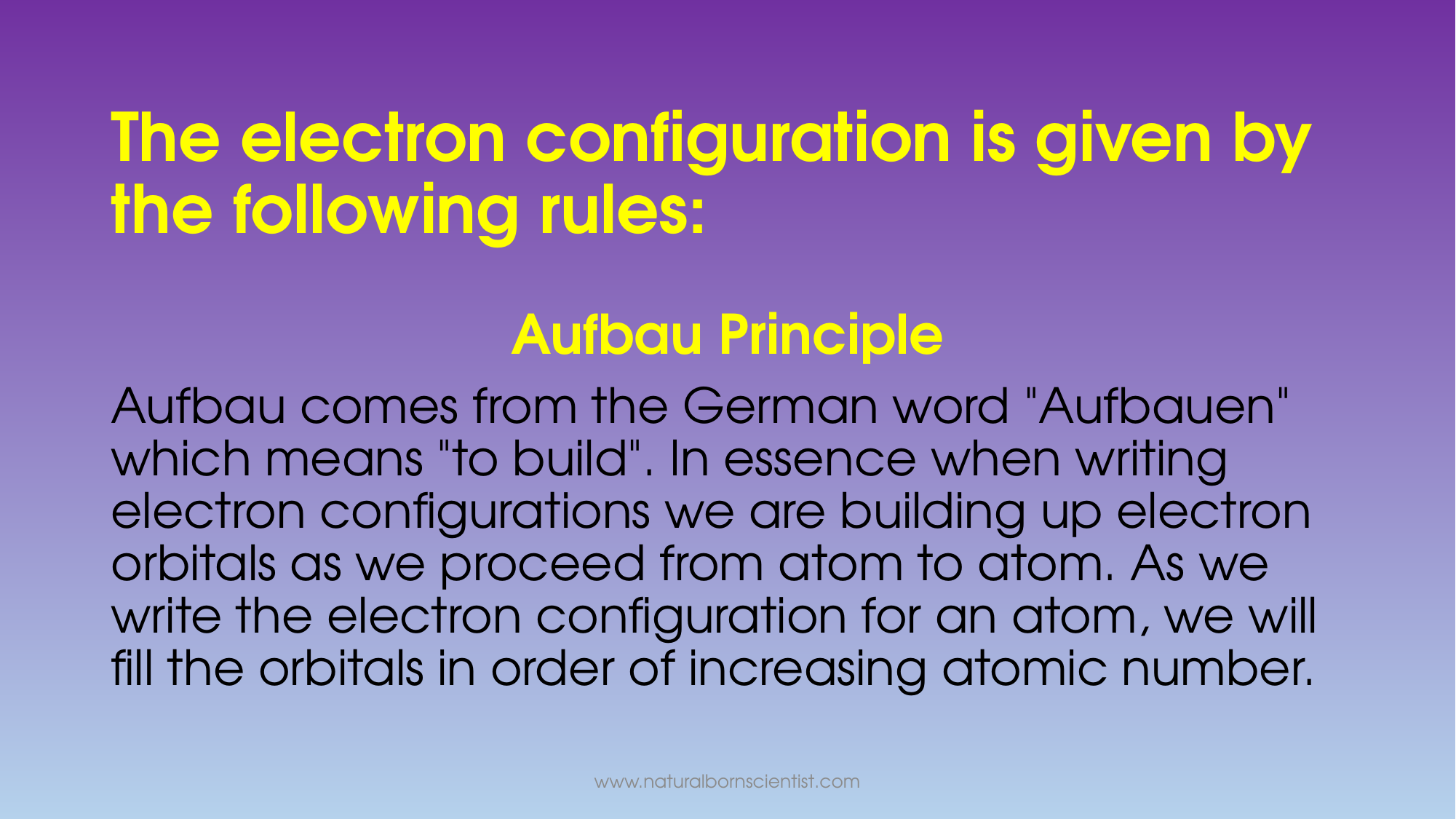

# The electron configuration is given by the following rules:
Aufbau Principle
Aufbau comes from the German word "Aufbauen" which means "to build". In essence when writing electron configurations we are building up electron orbitals as we proceed from atom to atom. As we write the electron configuration for an atom, we will fill the orbitals in order of increasing atomic number.
www.naturalbornscientist.com